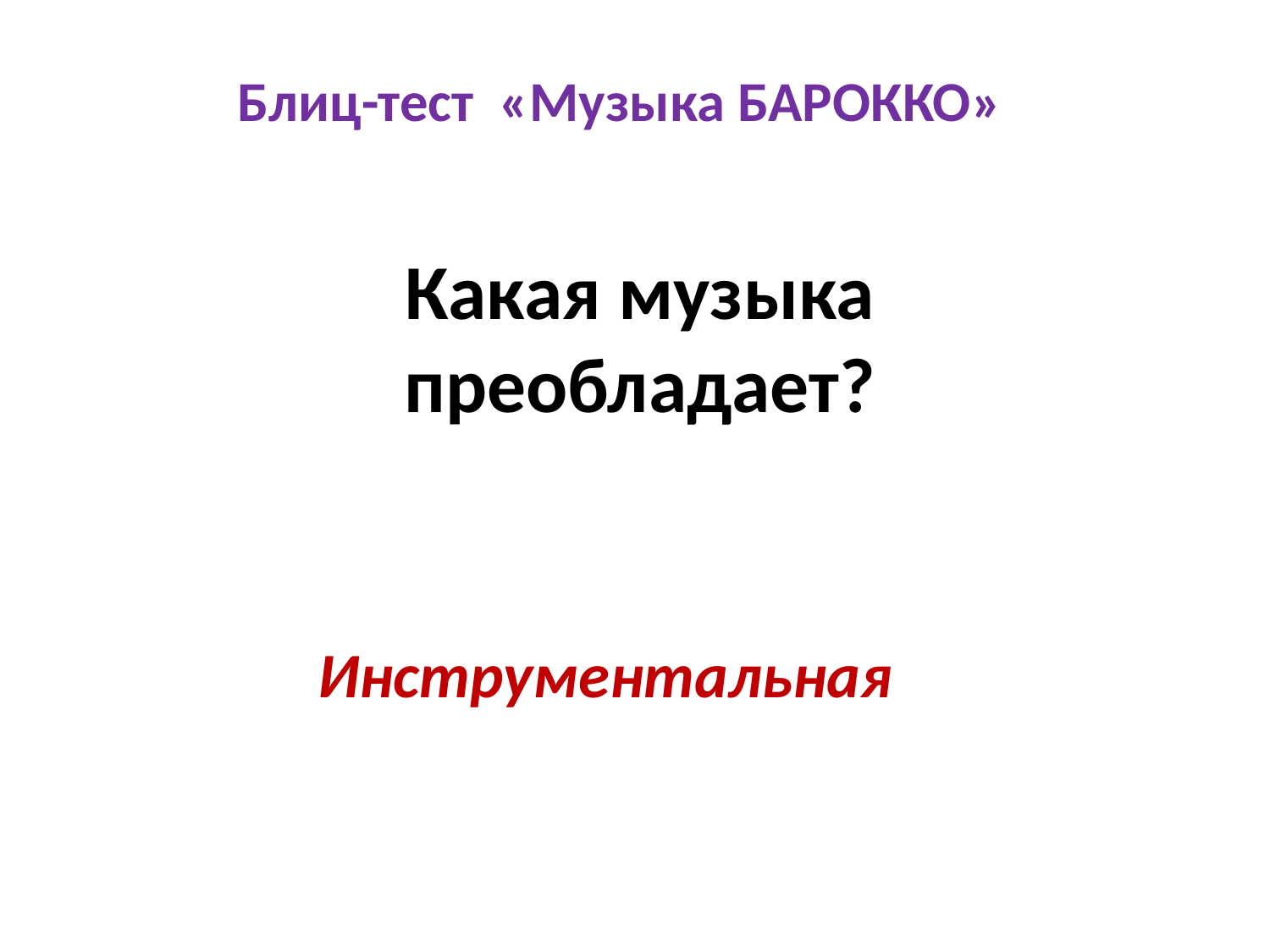

Блиц-тест  «Музыка БАРОККО»
Какая музыка преобладает?
Инструментальная